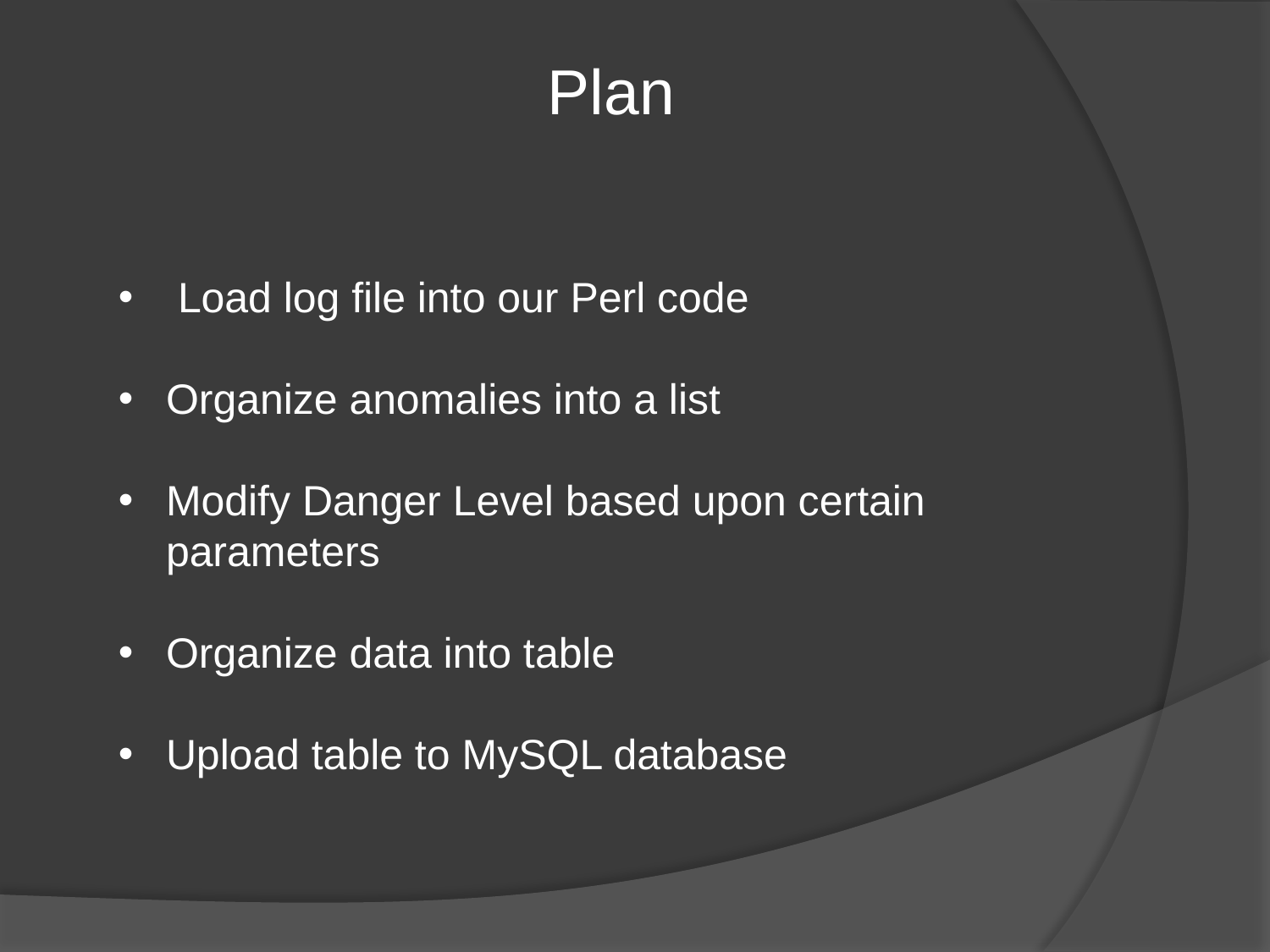

Plan
 Load log file into our Perl code

Organize anomalies into a list

Modify Danger Level based upon certain parameters

Organize data into table

Upload table to MySQL database